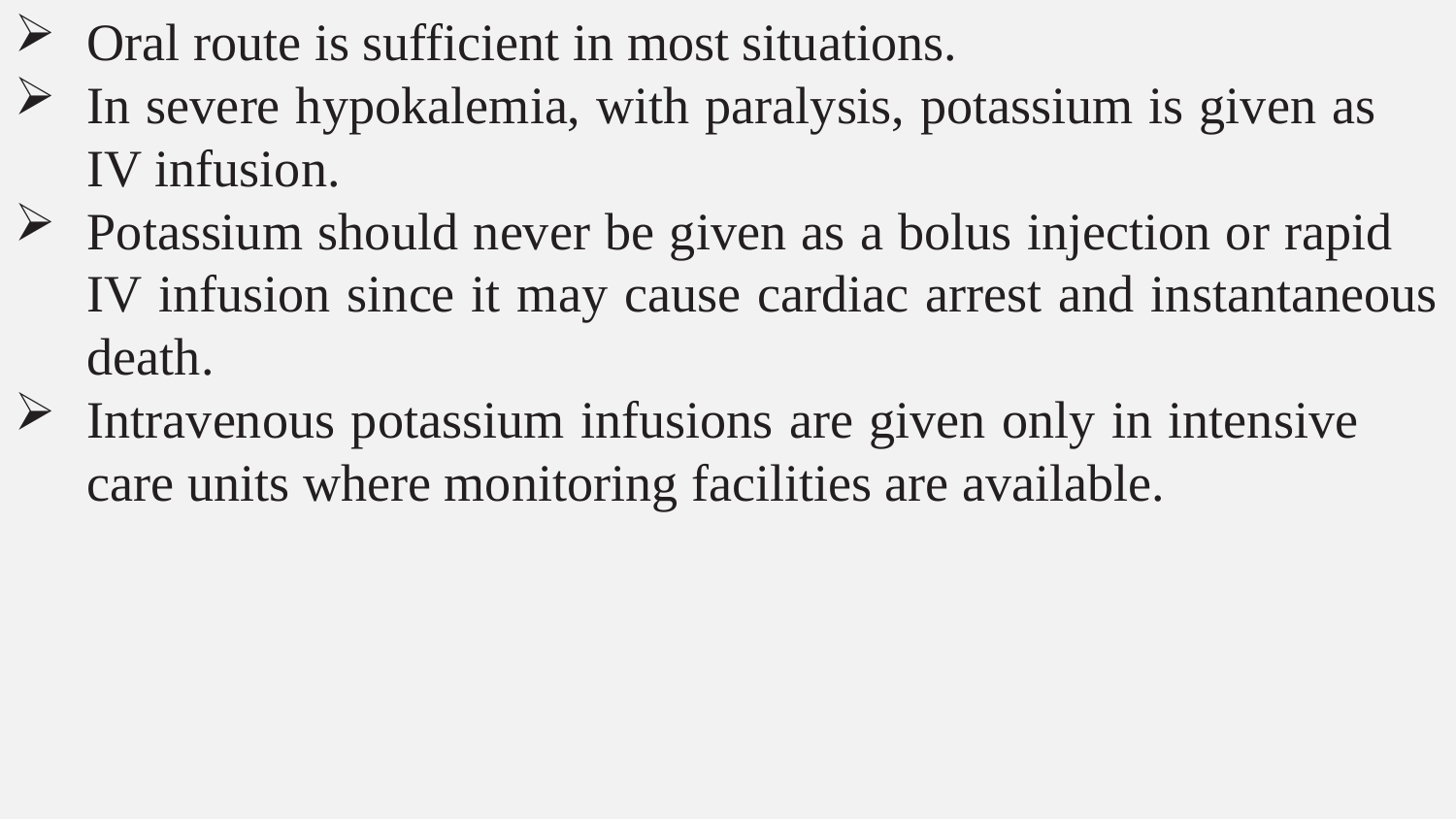

Oral route is sufficient in most situations.
In severe hypokalemia, with paralysis, potassium is given as     IV infusion.
Potassium should never be given as a bolus injection or rapid    IV infusion since it may cause cardiac arrest and instantaneous death.
Intravenous potassium infusions are given only in intensive      care units where monitoring facilities are available.